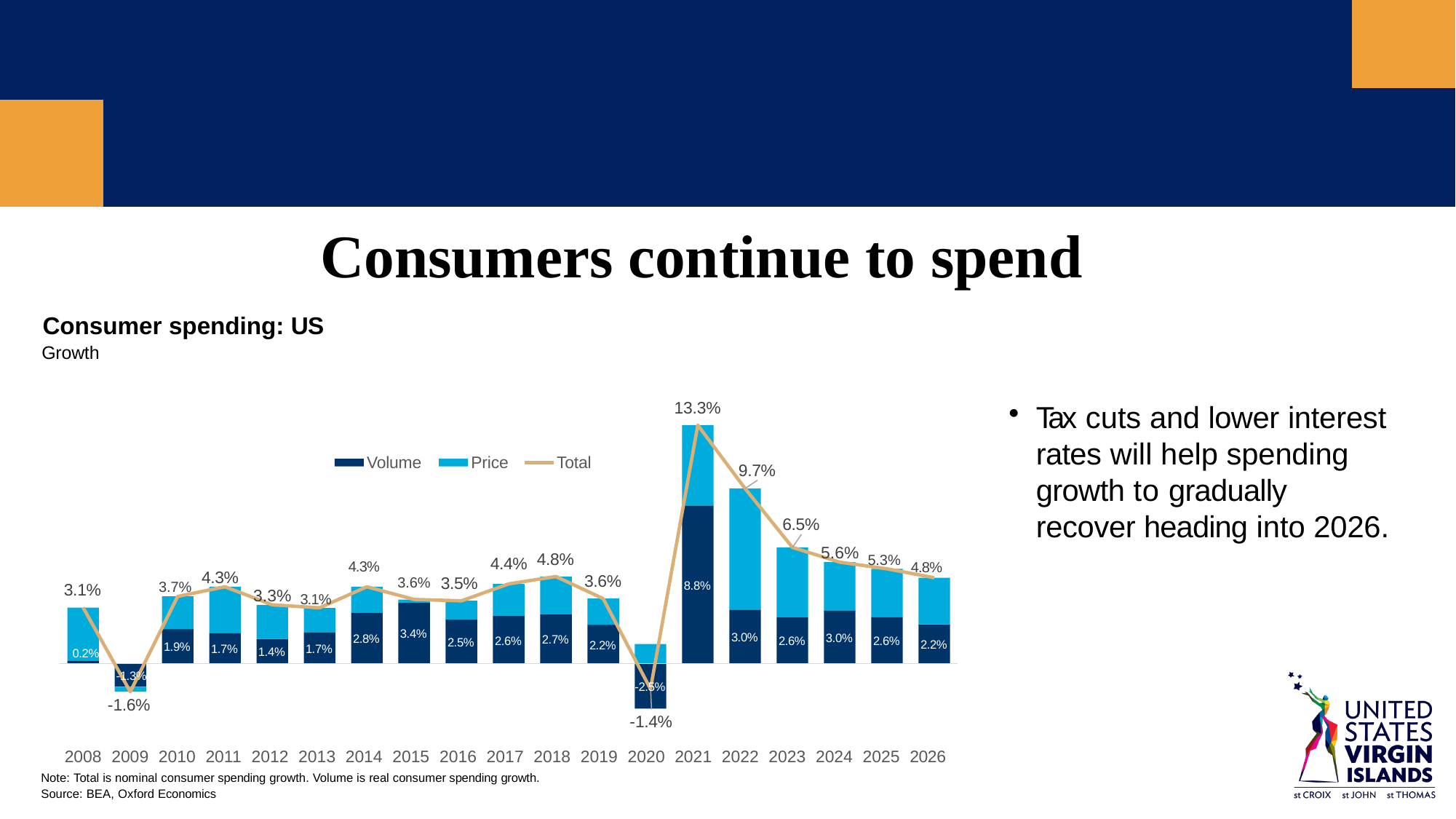

Consumers continue to spend
Consumer spending: US
Growth
13.3%
Tax cuts and lower interest rates will help spending growth to gradually recover heading into 2026.

Volume
Price
Total
9.7%

6.5%
5.6% 5.3% 4.8%
4.8%
4.3%	4.4%
3.6% 3.5%
3.7% 4.3%
3.6%
3.3% 3.1%
8.8%
3.1%
3.4%
3.0%
3.0%
2.8%
2.7%
2.6%
2.6%
2.6%
2.5%
2.2%
2.2%
1.9%
1.7%
1.7%
1.4%
0.2%
-1.3%
-2.5%
-1.6%
-1.4%
2008 2009 2010 2011 2012 2013 2014 2015 2016 2017 2018 2019 2020 2021 2022 2023 2024 2025 2026
Note: Total is nominal consumer spending growth. Volume is real consumer spending growth. Source: BEA, Oxford Economics